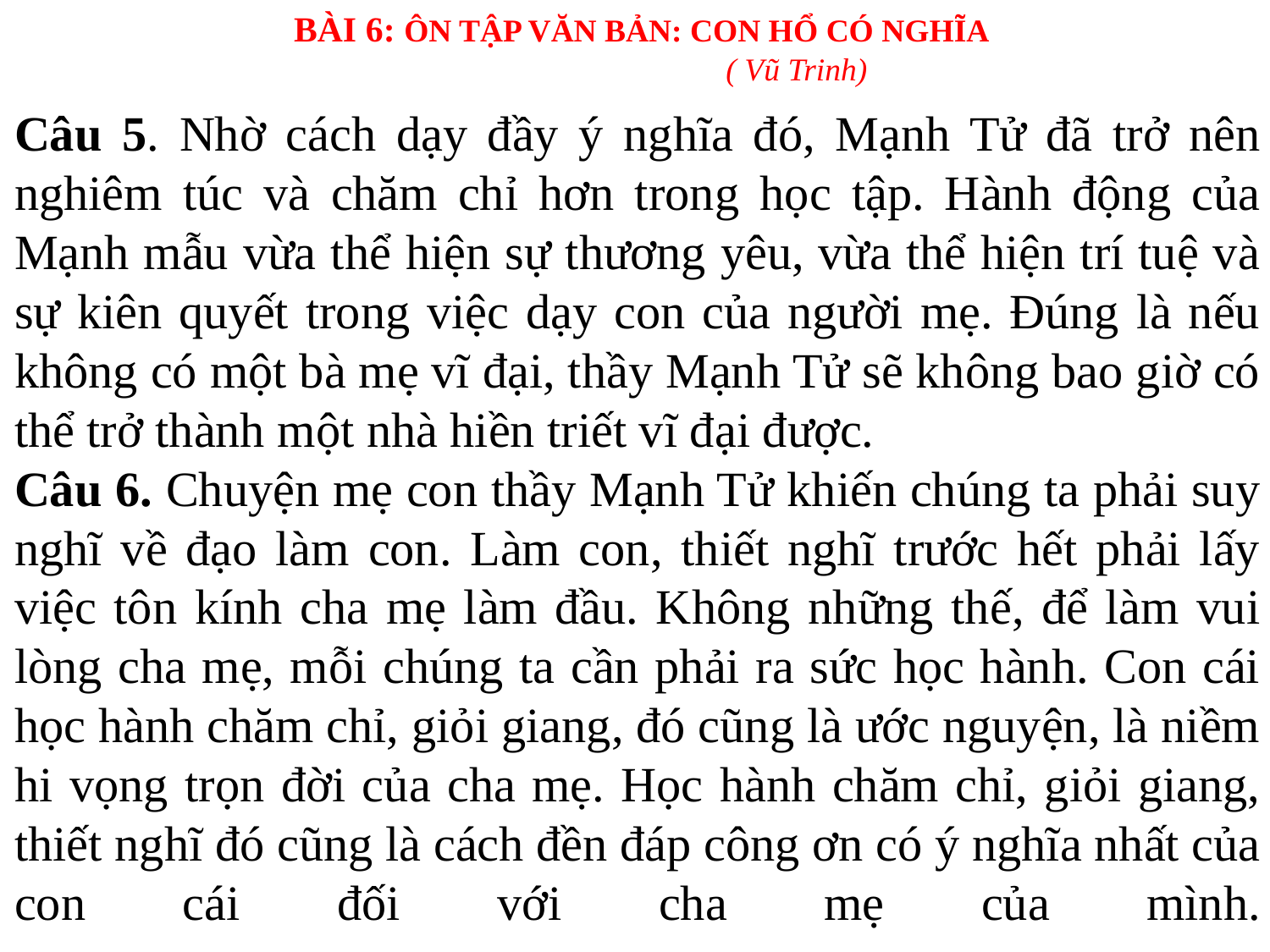

BÀI 6: ÔN TẬP VĂN BẢN: CON HỔ CÓ NGHĨA
       ( Vũ Trinh)

Câu 5. Nhờ cách dạy đầy ý nghĩa đó, Mạnh Tử đã trở nên nghiêm túc và chăm chỉ hơn trong học tập. Hành động của Mạnh mẫu vừa thể hiện sự thương yêu, vừa thể hiện trí tuệ và sự kiên quyết trong việc dạy con của người mẹ. Đúng là nếu không có một bà mẹ vĩ đại, thầy Mạnh Tử sẽ không bao giờ có thể trở thành một nhà hiền triết vĩ đại được.
Câu 6. Chuyện mẹ con thầy Mạnh Tử khiến chúng ta phải suy nghĩ về đạo làm con. Làm con, thiết nghĩ trước hết phải lấy việc tôn kính cha mẹ làm đầu. Không những thế, để làm vui lòng cha mẹ, mỗi chúng ta cần phải ra sức học hành. Con cái học hành chăm chỉ, giỏi giang, đó cũng là ước nguyện, là niềm hi vọng trọn đời của cha mẹ. Học hành chăm chỉ, giỏi giang, thiết nghĩ đó cũng là cách đền đáp công ơn có ý nghĩa nhất của con cái đối với cha mẹ của mình.